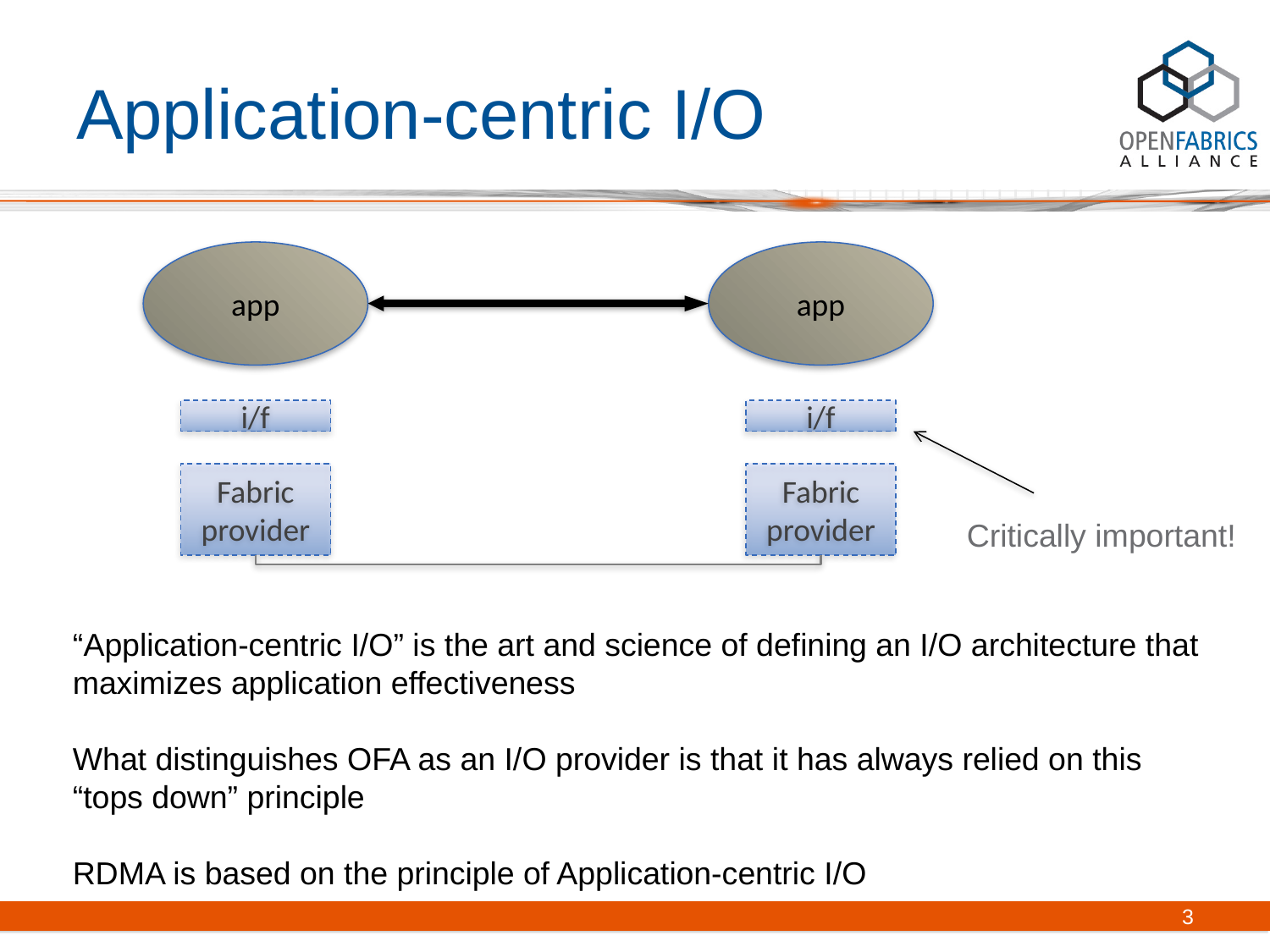

# Application-centric I/O
app
app
i/f
i/f
Fabric provider
Fabric provider
Critically important!
“Application-centric I/O” is the art and science of defining an I/O architecture that maximizes application effectiveness

What distinguishes OFA as an I/O provider is that it has always relied on this “tops down” principle

RDMA is based on the principle of Application-centric I/O

3